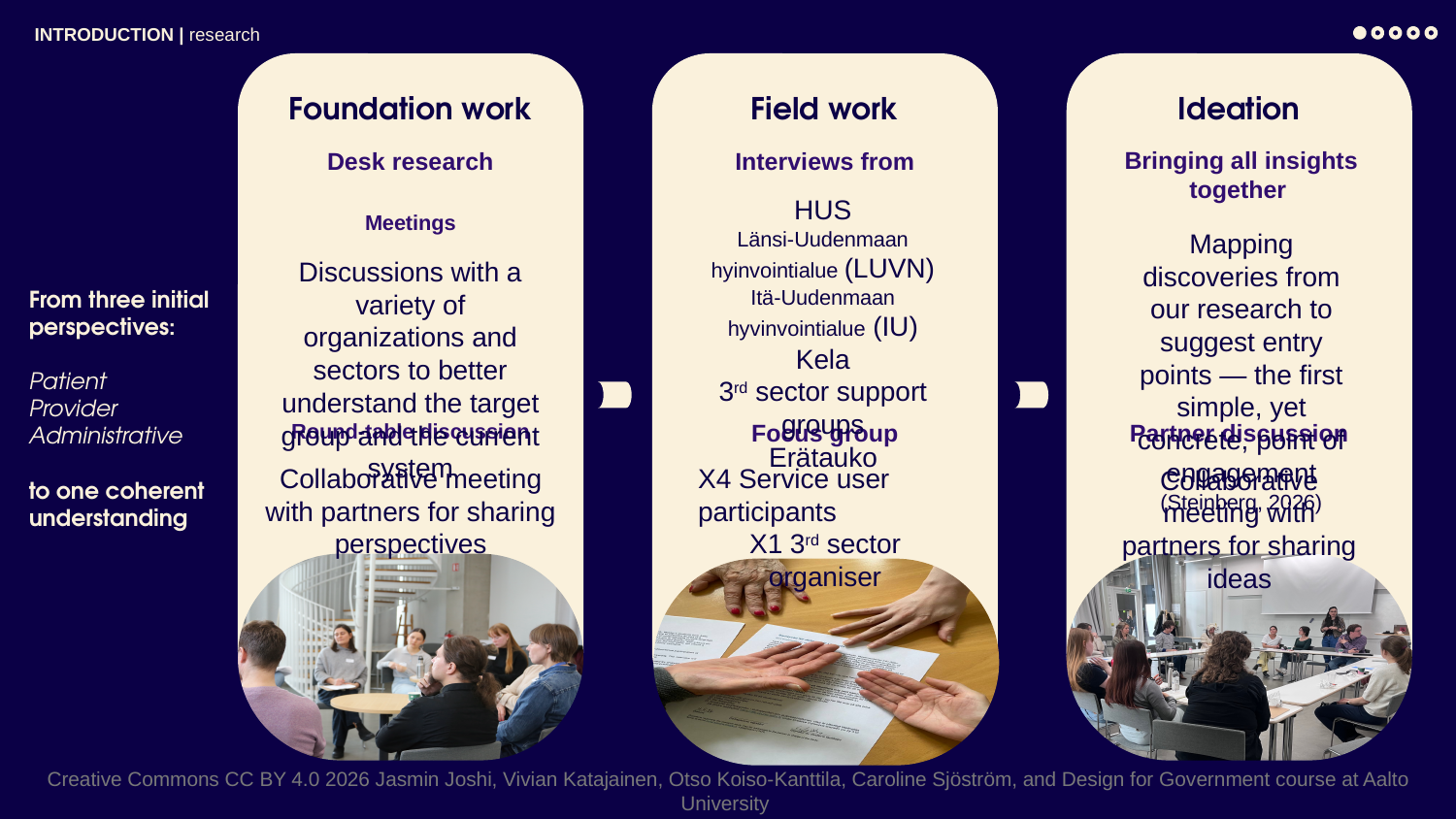

INTRODUCTION | research

Field work

Foundation work

Desk research
Round-table discussion

Ideation

Bringing all insights together
Partner discussion
Interviews from
Focus group
HUS
Länsi-Uudenmaan hyinvointialue (LUVN)
Itä-Uudenmaan hyvinvointialue (IU)
Kela
3rd sector support groups
Erätauko

Discussions with a variety of organizations and sectors to better understand the target group and the current system
Collaborative meeting with partners for sharing perspectives
X4 Service user participants
X1 3rd sector organiser
Collaborative meeting with partners for sharing ideas
Meetings
Mapping discoveries from our research to suggest entry points — the first simple, yet concrete, point of engagement (Steinberg, 2026)
From three initial perspectives:

Patient
Provider
Administrative

to one coherent understanding

Creative Commons CC BY 4.0 2026 Jasmin Joshi, Vivian Katajainen, Otso Koiso-Kanttila, Caroline Sjöström, and Design for Government course at Aalto University
Expert interviews
X
X
X